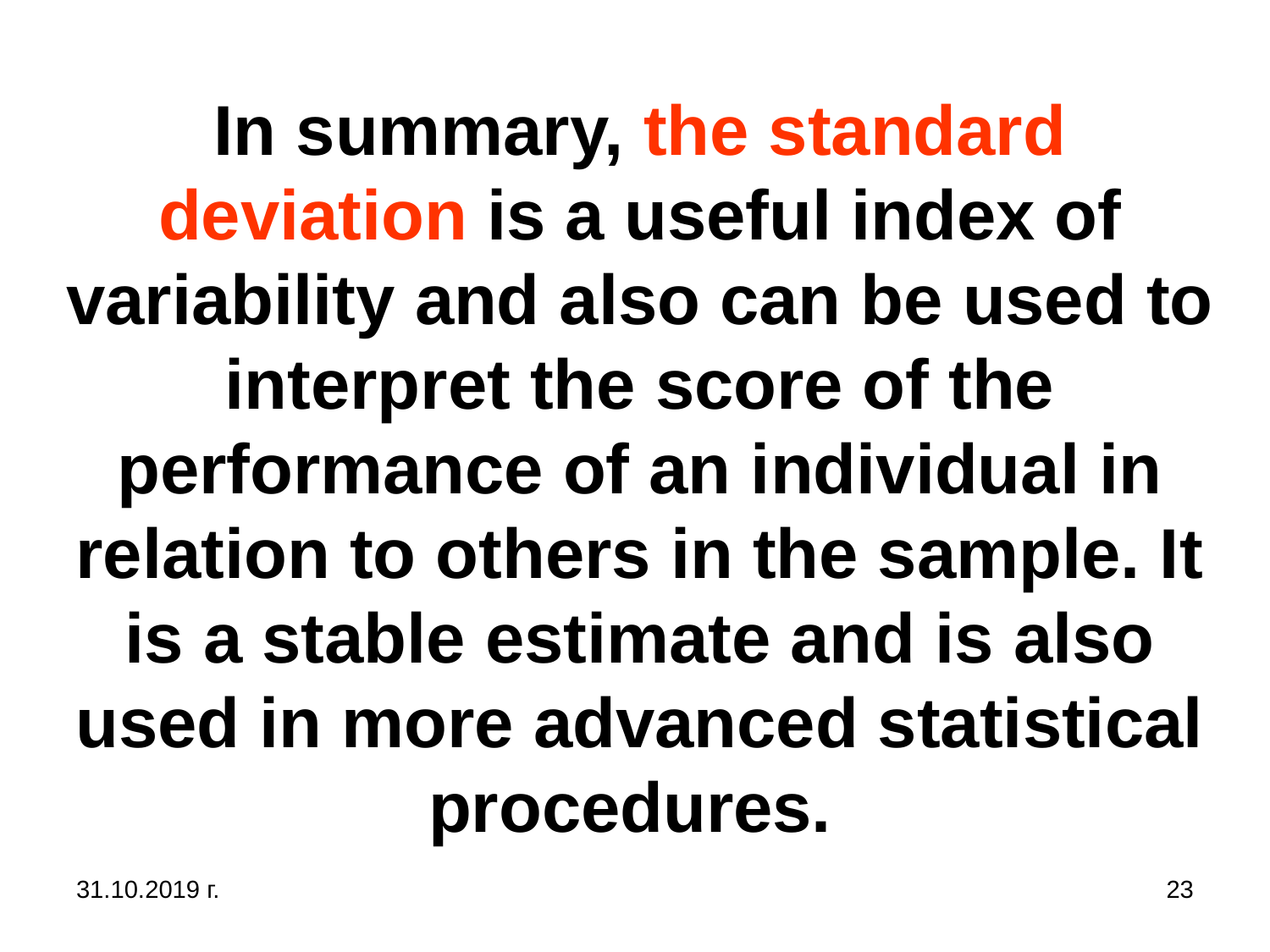

# In summary, the standard deviation is a useful index of variability and also can be used to interpret the score of the performance of an individual in relation to others in the sample. It is a stable estimate and is also used in more advanced statistical procedures.
31.10.2019 г.
23